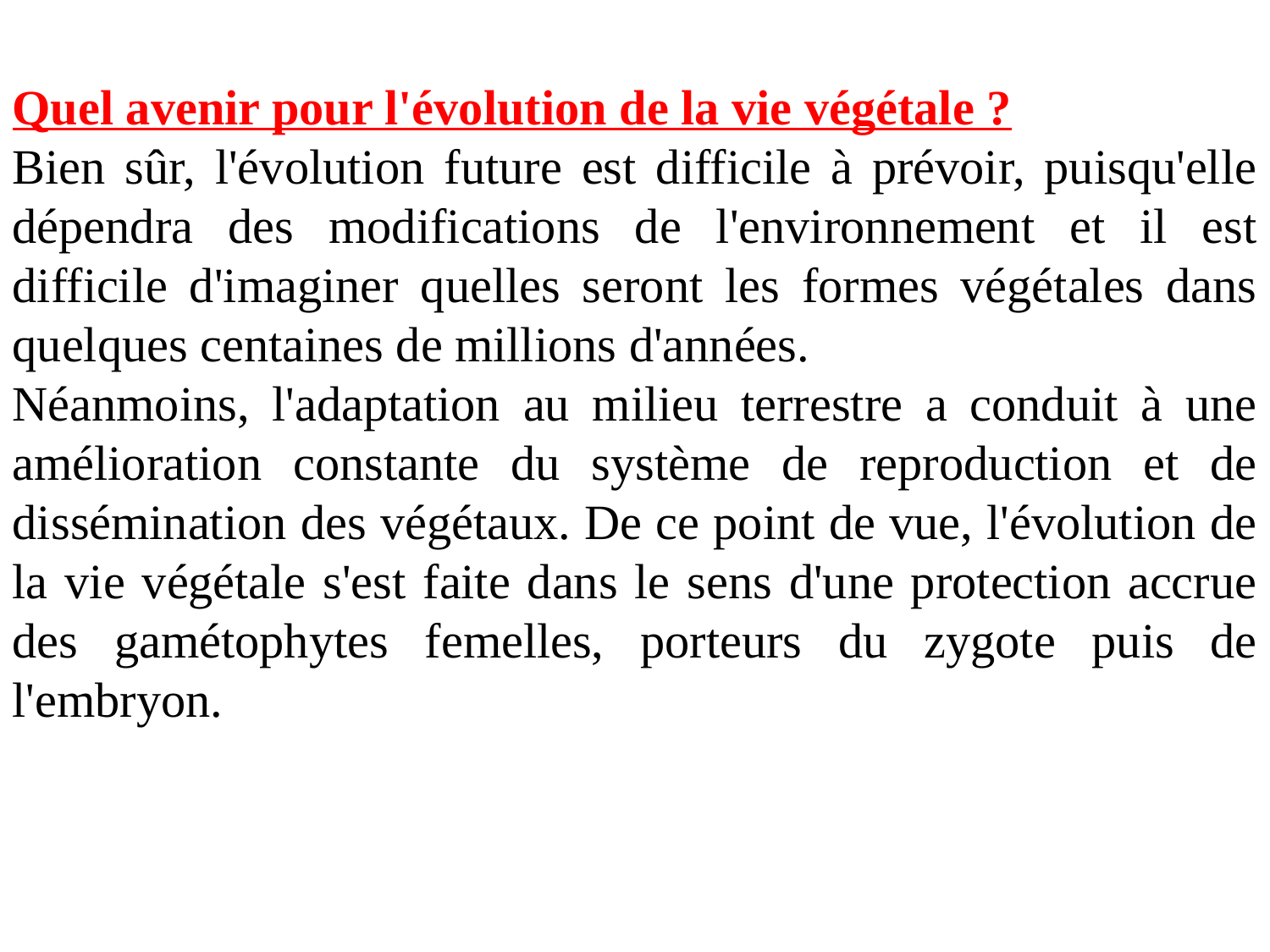

Quel avenir pour l'évolution de la vie végétale ?
Bien sûr, l'évolution future est difficile à prévoir, puisqu'elle dépendra des modifications de l'environnement et il est difficile d'imaginer quelles seront les formes végétales dans quelques centaines de millions d'années.
Néanmoins, l'adaptation au milieu terrestre a conduit à une amélioration constante du système de reproduction et de dissémination des végétaux. De ce point de vue, l'évolution de la vie végétale s'est faite dans le sens d'une protection accrue des gamétophytes femelles, porteurs du zygote puis de l'embryon.